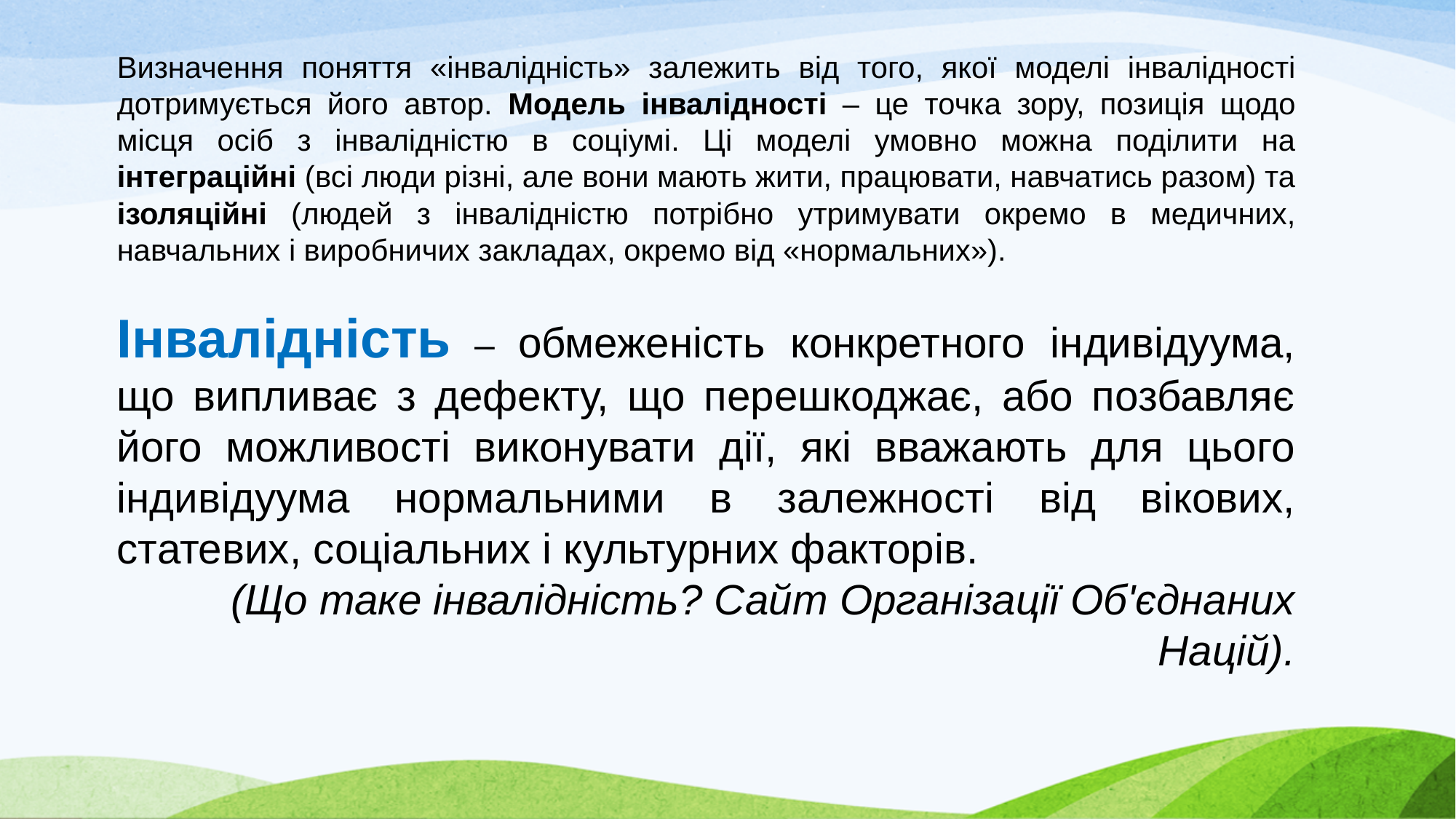

Визначення поняття «інвалідність» залежить від того, якої моделі інвалідності дотримується його автор. Модель інвалідності – це точка зору, позиція щодо місця осіб з інвалідністю в соціумі. Ці моделі умовно можна поділити на інтеграційні (всі люди різні, але вони мають жити, працювати, навчатись разом) та ізоляційні (людей з інвалідністю потрібно утримувати окремо в медичних, навчальних і виробничих закладах, окремо від «нормальних»).

Інвалідність – обмеженість конкретного індивідуума, що випливає з дефекту, що перешкоджає, або позбавляє його можливості виконувати дії, які вважають для цього індивідуума нормальними в залежності від вікових, статевих, соціальних і культурних факторів.
(Що таке інвалідність? Сайт Організації Об'єднаних Націй).